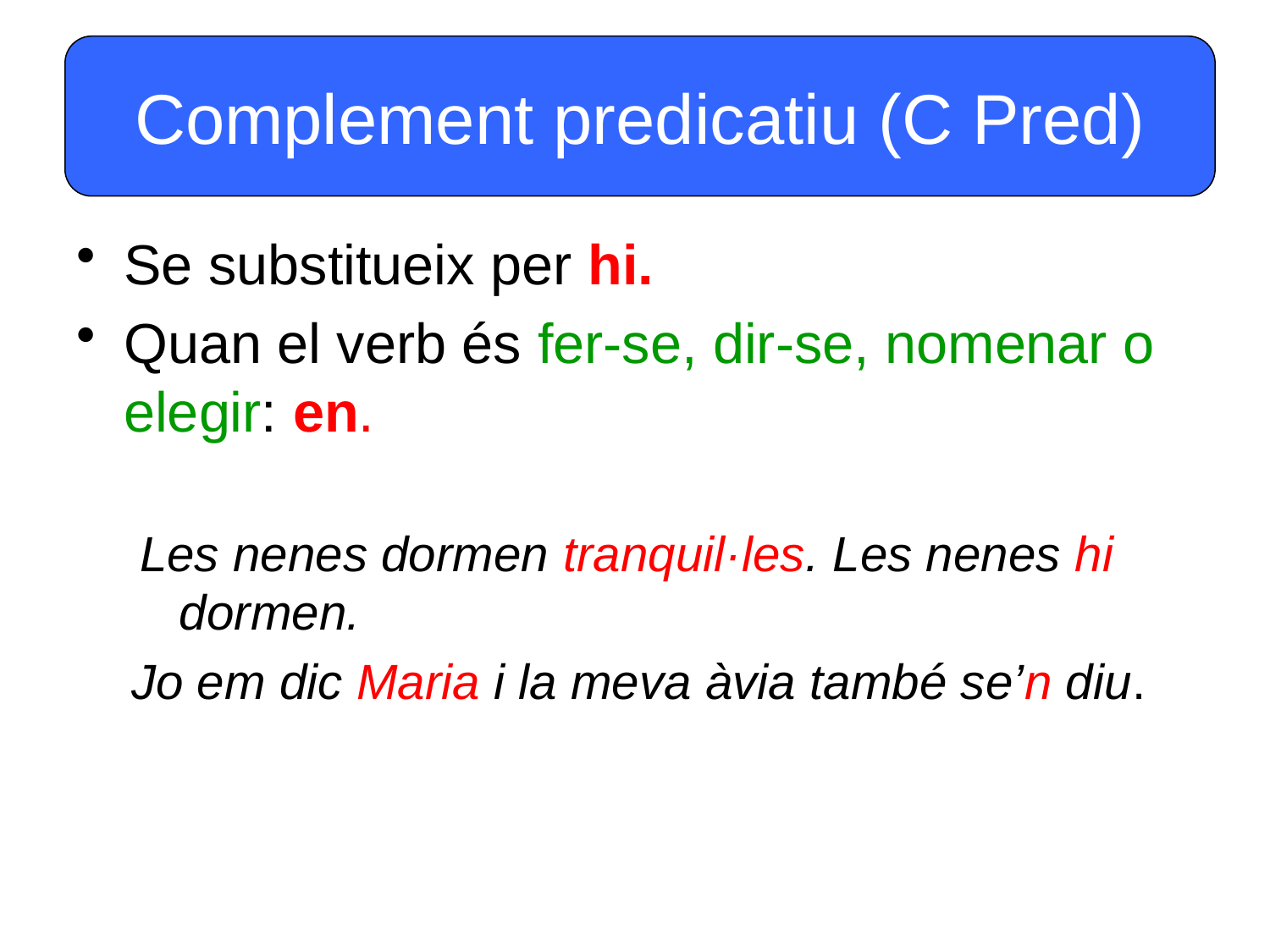

Complement predicatiu (C Pred)
#
Se substitueix per hi.
Quan el verb és fer-se, dir-se, nomenar o elegir: en.

Les nenes dormen tranquil·les. Les nenes hi dormen.
    Jo em dic Maria i la meva àvia també se’n diu.